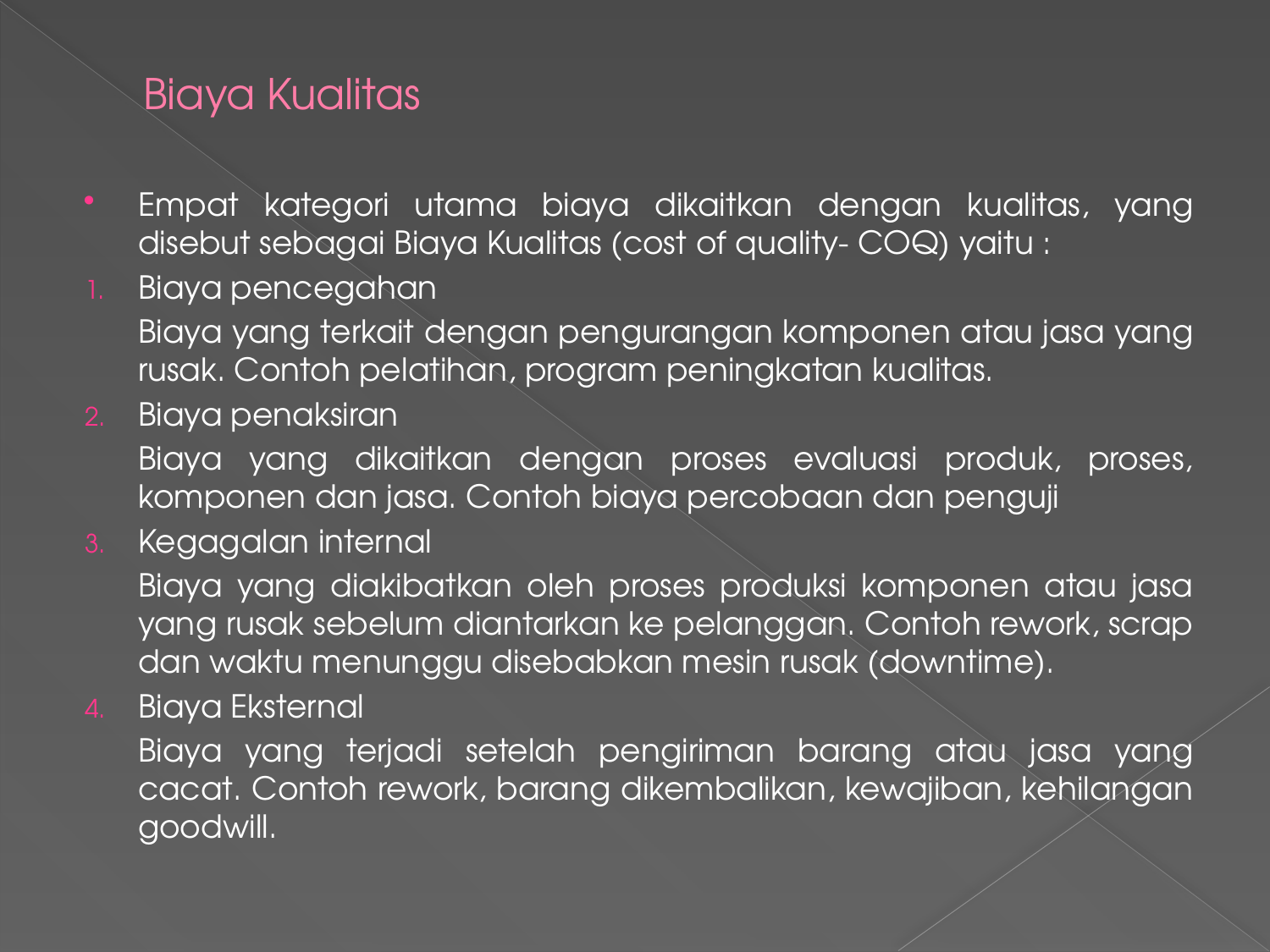

# Biaya Kualitas
Empat kategori utama biaya dikaitkan dengan kualitas, yang disebut sebagai Biaya Kualitas (cost of quality- COQ) yaitu :
Biaya pencegahan
	Biaya yang terkait dengan pengurangan komponen atau jasa yang rusak. Contoh pelatihan, program peningkatan kualitas.
Biaya penaksiran
	Biaya yang dikaitkan dengan proses evaluasi produk, proses, komponen dan jasa. Contoh biaya percobaan dan penguji
Kegagalan internal
	Biaya yang diakibatkan oleh proses produksi komponen atau jasa yang rusak sebelum diantarkan ke pelanggan. Contoh rework, scrap dan waktu menunggu disebabkan mesin rusak (downtime).
Biaya Eksternal
	Biaya yang terjadi setelah pengiriman barang atau jasa yang cacat. Contoh rework, barang dikembalikan, kewajiban, kehilangan goodwill.